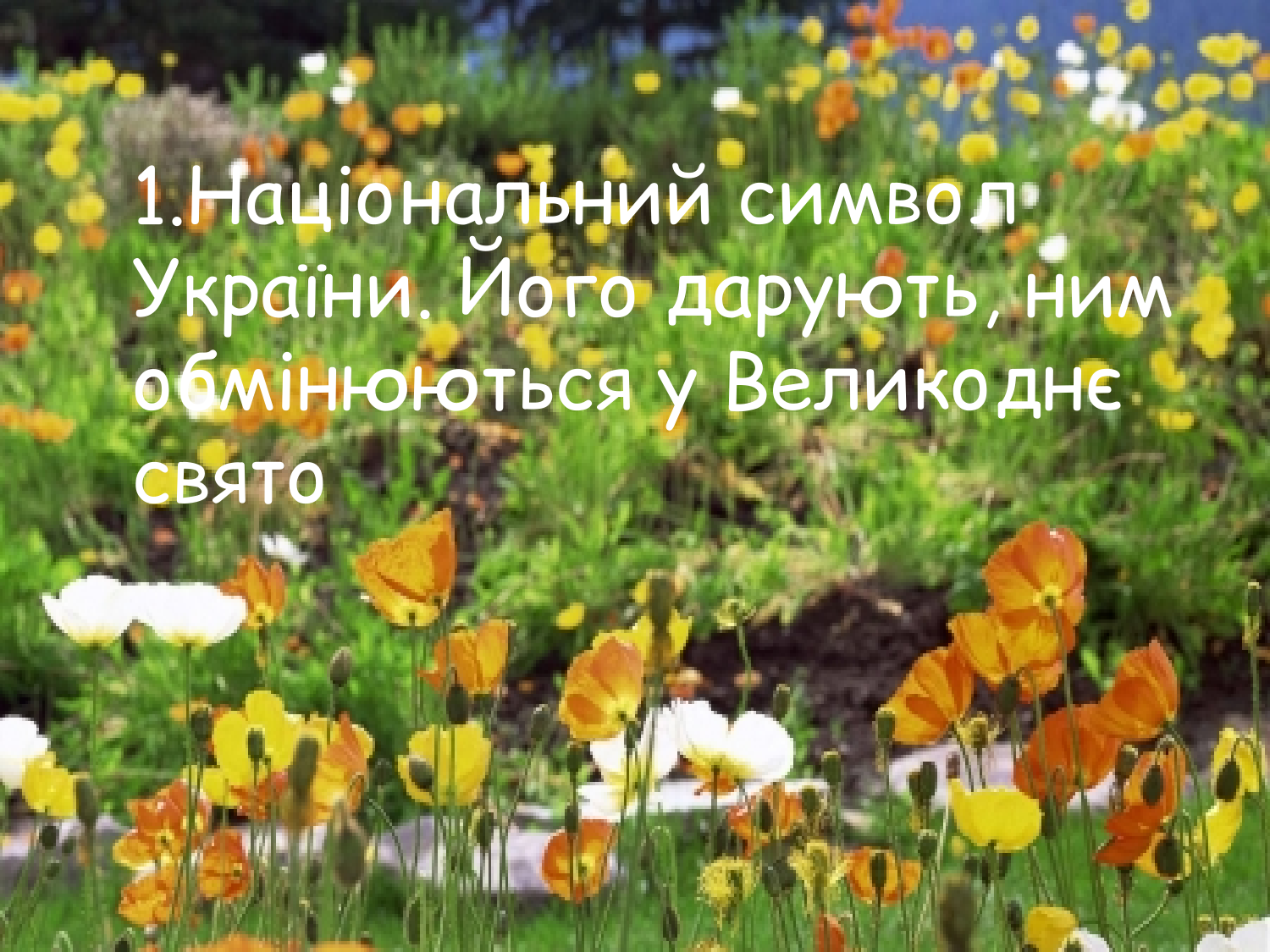

1.Національний символ України. Його дарують, ним обмінюються у Великоднє свято